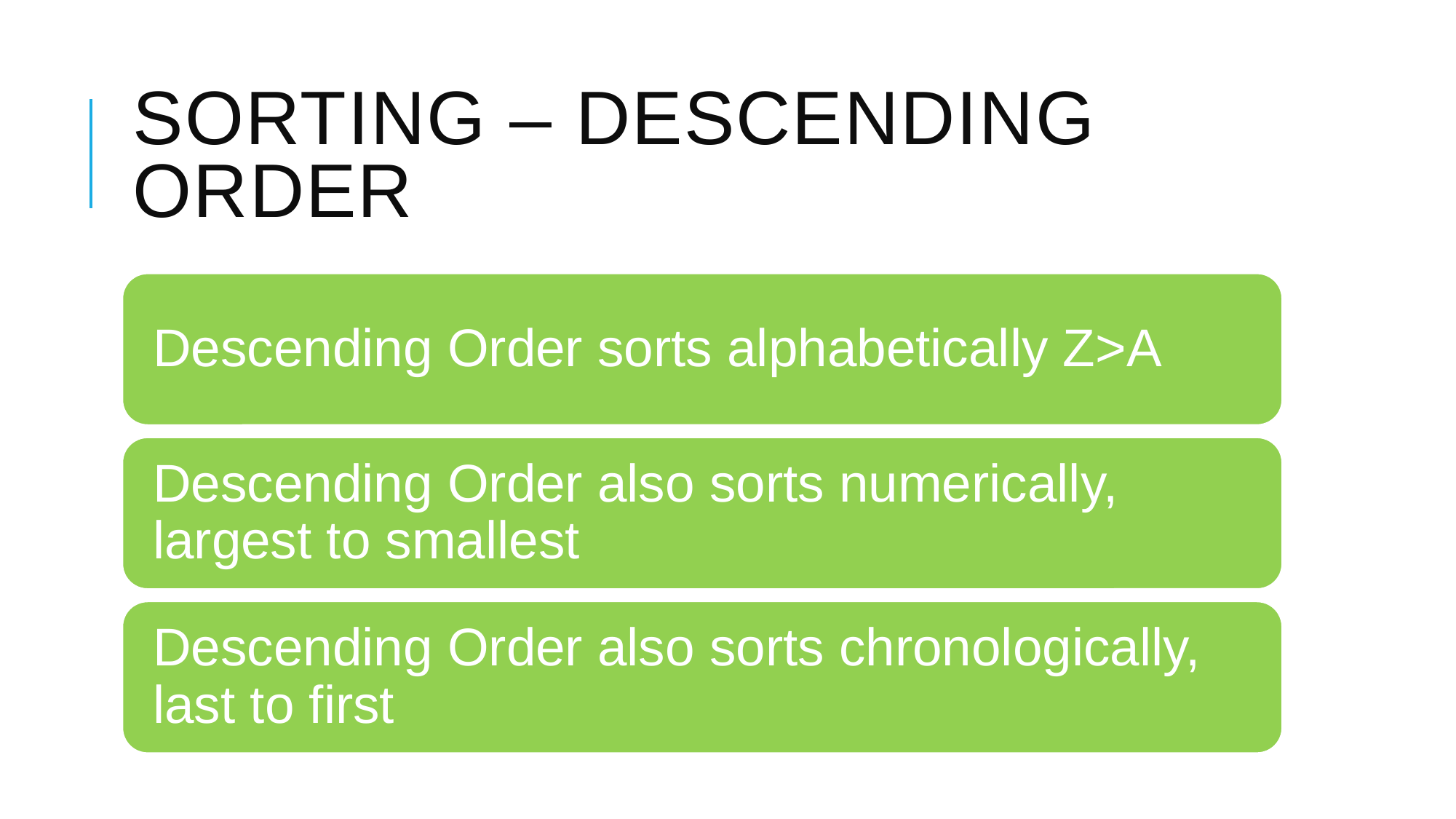

# Sorting – DESCENDING ORDER
Descending Order sorts alphabetically Z>A
Descending Order also sorts numerically, largest to smallest
Descending Order also sorts chronologically, last to first